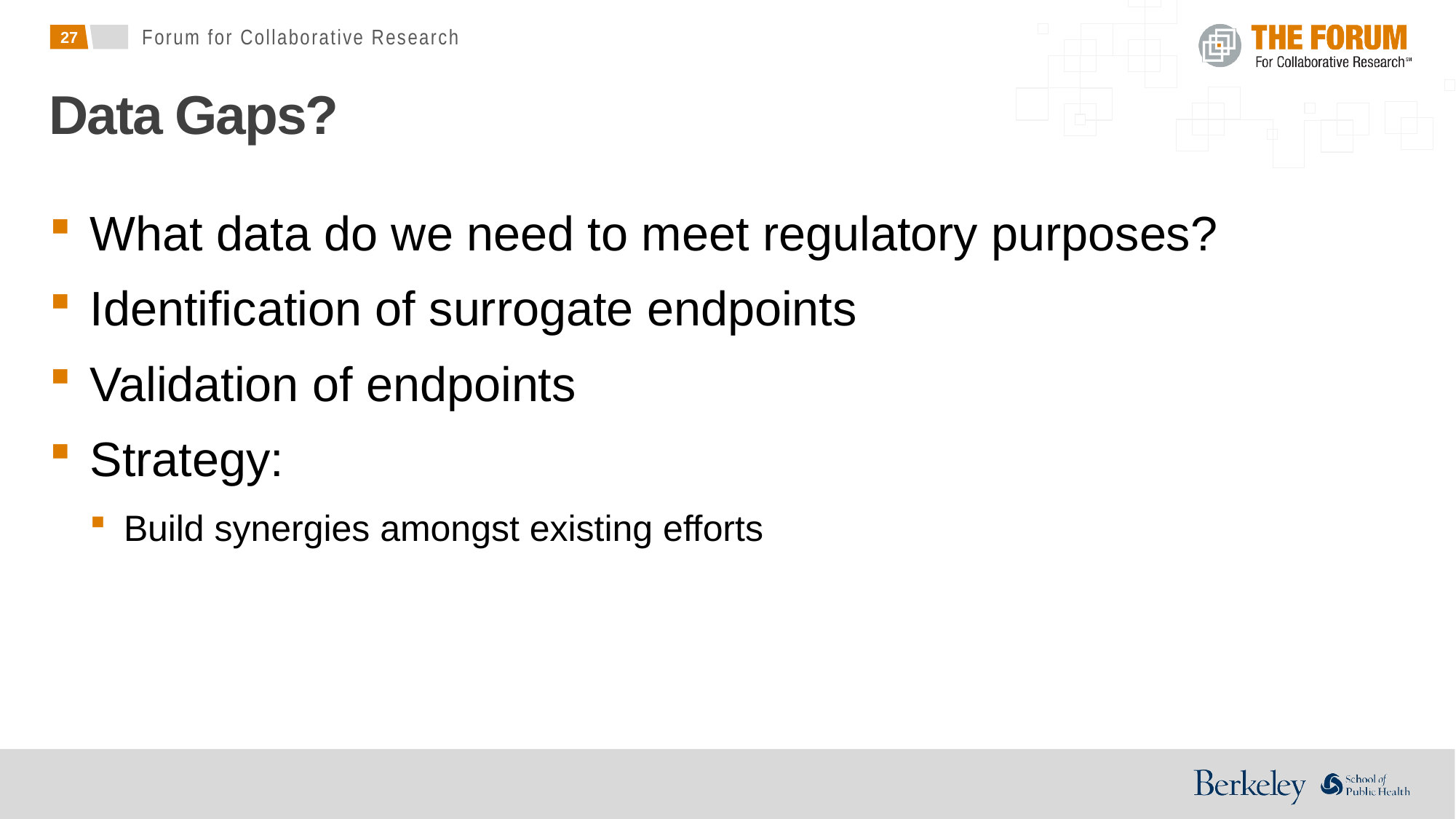

# Data Gaps?
What data do we need to meet regulatory purposes?
Identification of surrogate endpoints
Validation of endpoints
Strategy:
Build synergies amongst existing efforts